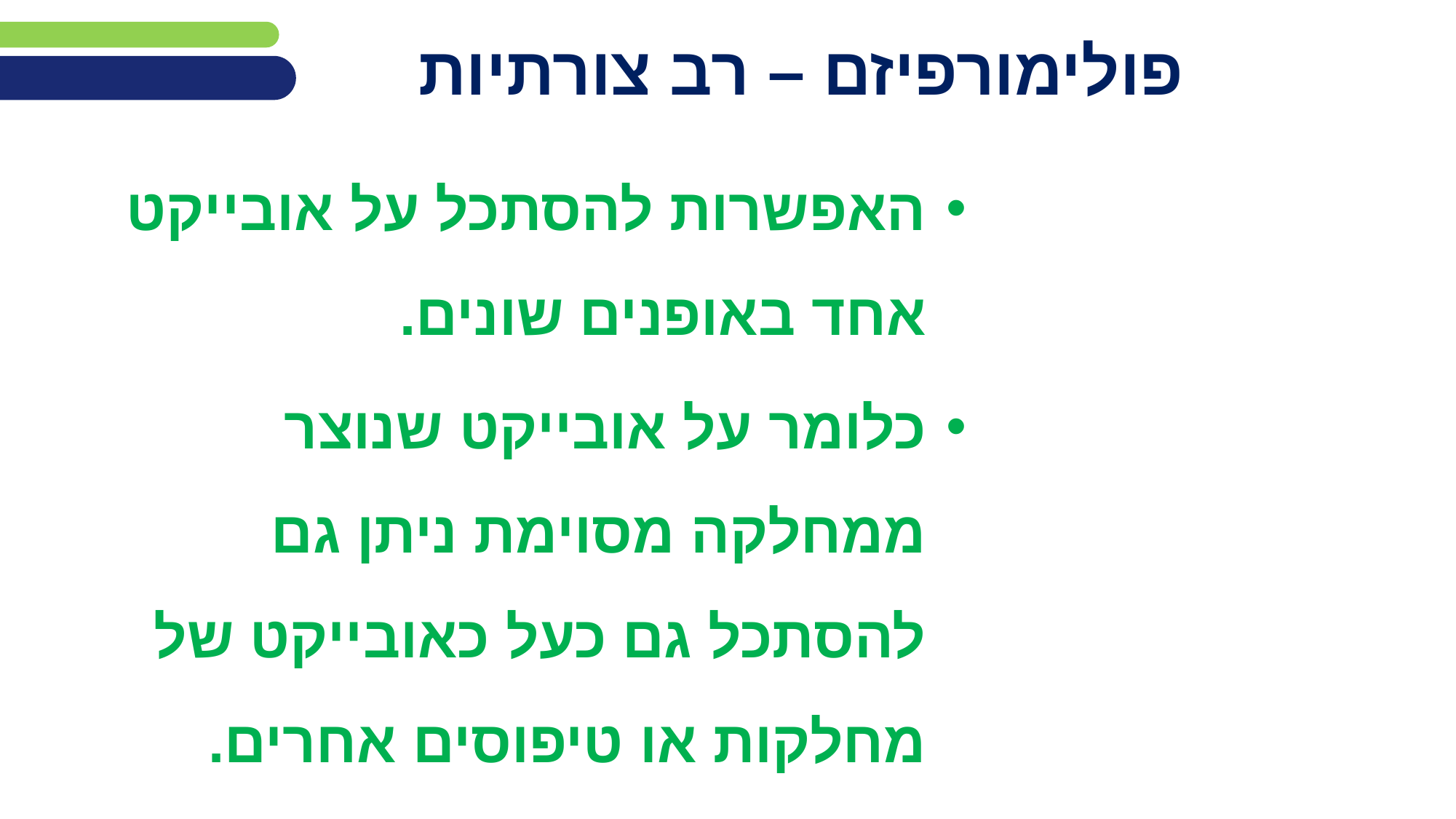

# פולימורפיזם – רב צורתיות
האפשרות להסתכל על אובייקט אחד באופנים שונים.
כלומר על אובייקט שנוצר ממחלקה מסוימת ניתן גם להסתכל גם כעל כאובייקט של מחלקות או טיפוסים אחרים.